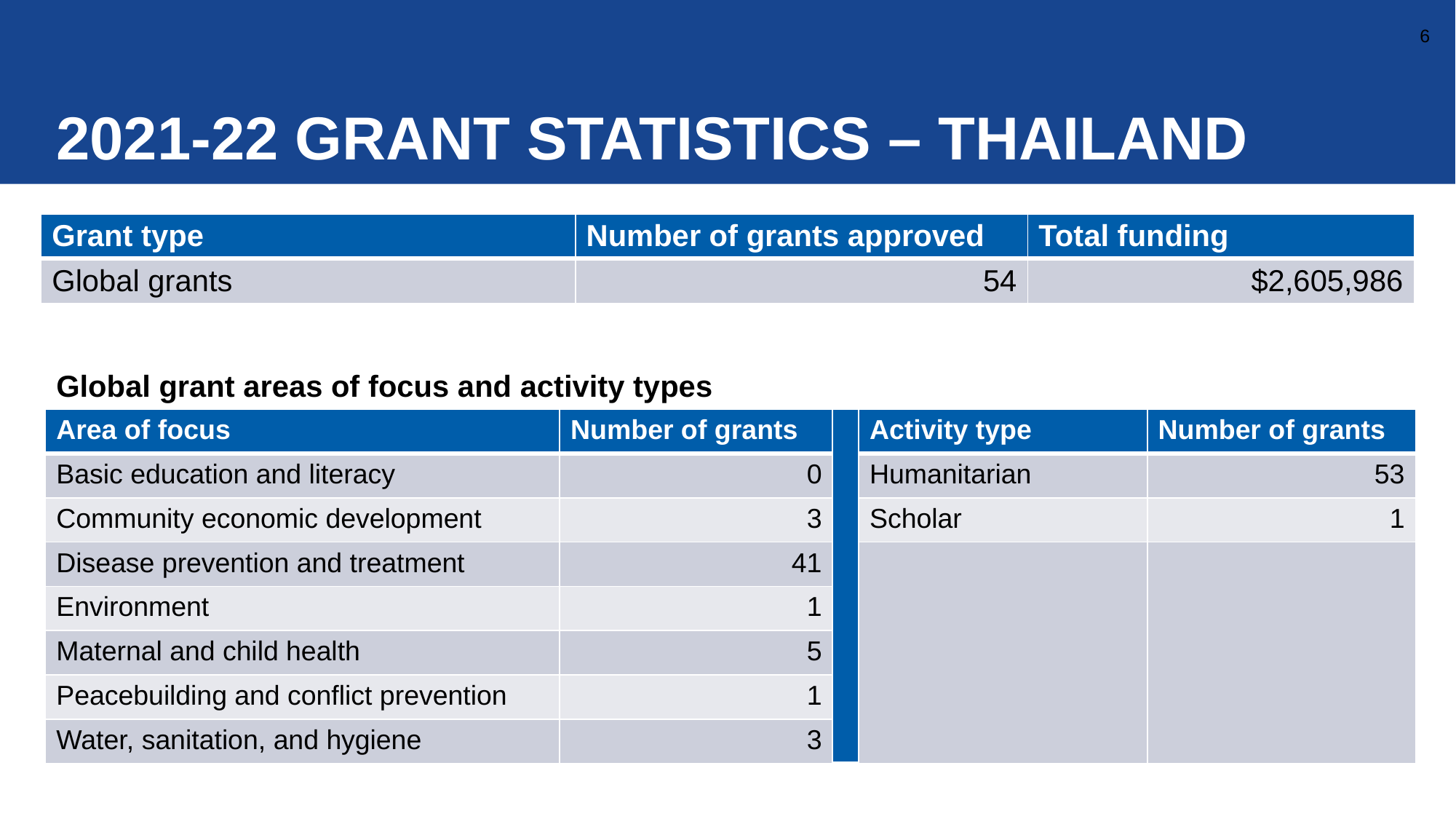

# 2021-22 GRANT STATISTICS – THAILAND
6
| Grant type | Number of grants approved | Total funding |
| --- | --- | --- |
| Global grants | 54 | $2,605,986 |
Global grant areas of focus and activity types
| Area of focus | Number of grants |  | Activity type | Number of grants |
| --- | --- | --- | --- | --- |
| Basic education and literacy | 0 |  | Humanitarian | 53 |
| Community economic development | 3 |  | Scholar | 1 |
| Disease prevention and treatment | 41 |  |  |  |
| Environment | 1 |  |  |  |
| Maternal and child health | 5 |  |  |  |
| Peacebuilding and conflict prevention | 1 |  |  |  |
| Water, sanitation, and hygiene | 3 |  |  |  |